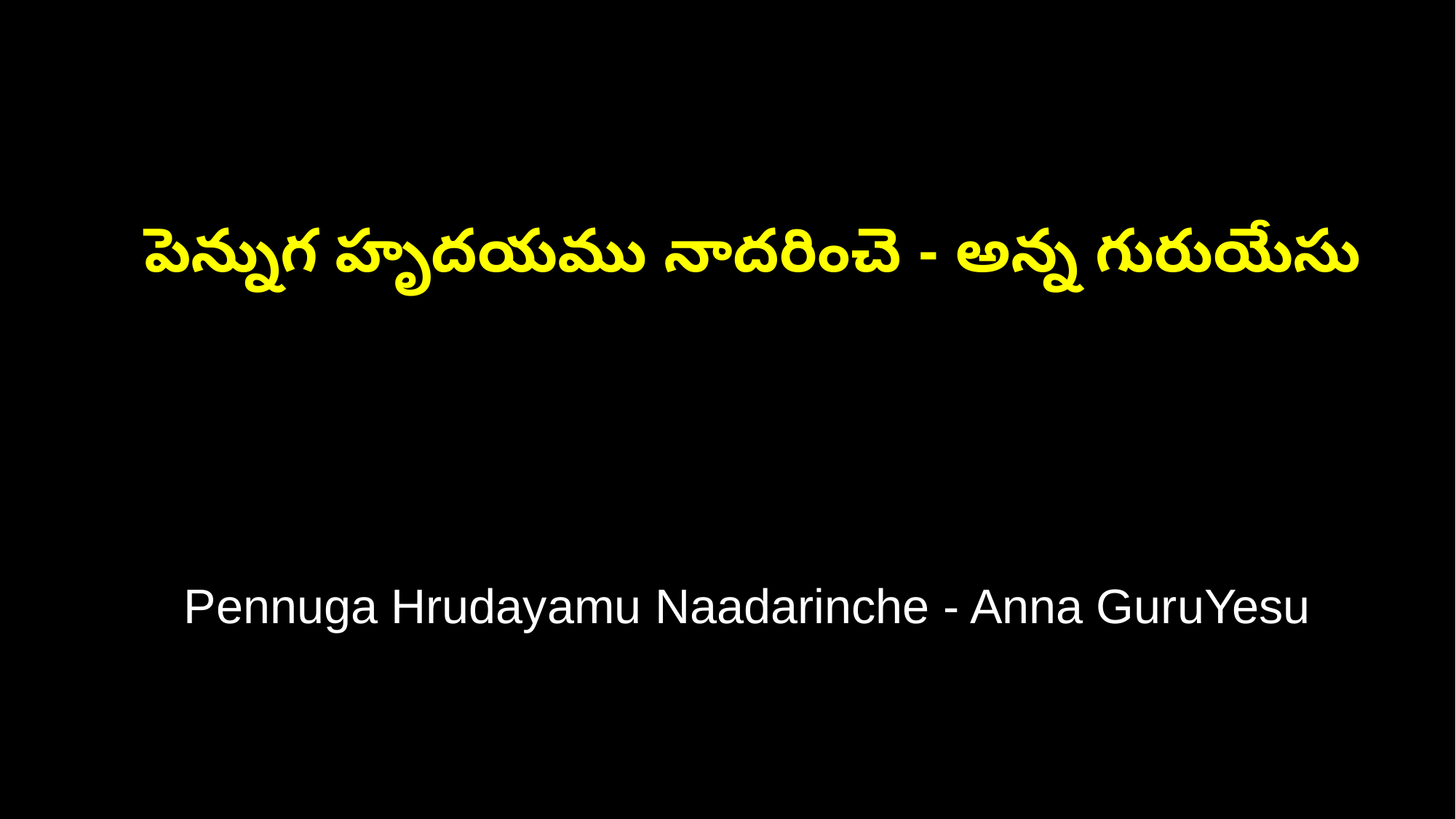

పెన్నుగ హృదయము నాదరించె - అన్న గురుయేసు
   Pennuga Hrudayamu Naadarinche - Anna GuruYesu